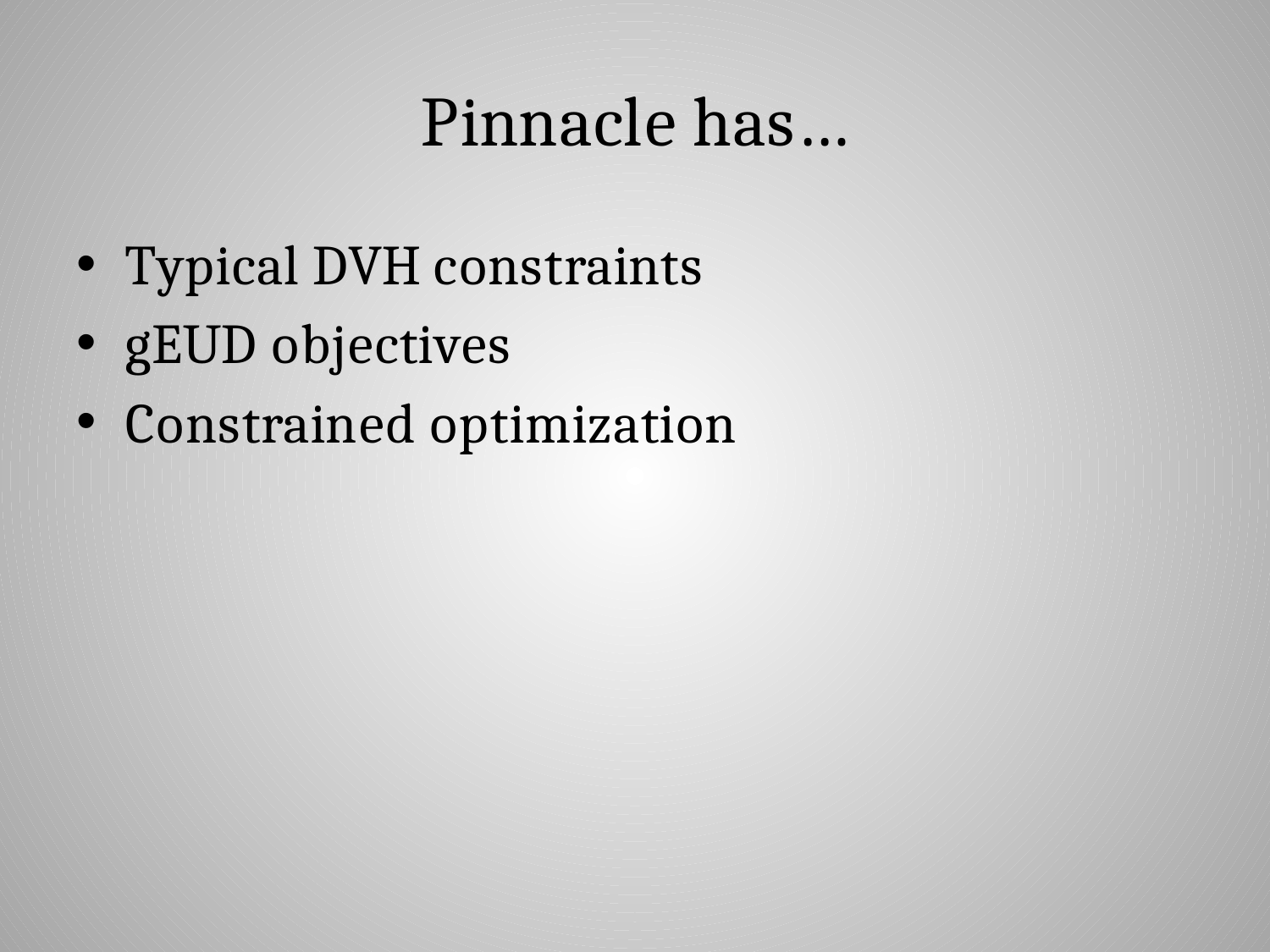

# Pinnacle has…
Typical DVH constraints
gEUD objectives
Constrained optimization